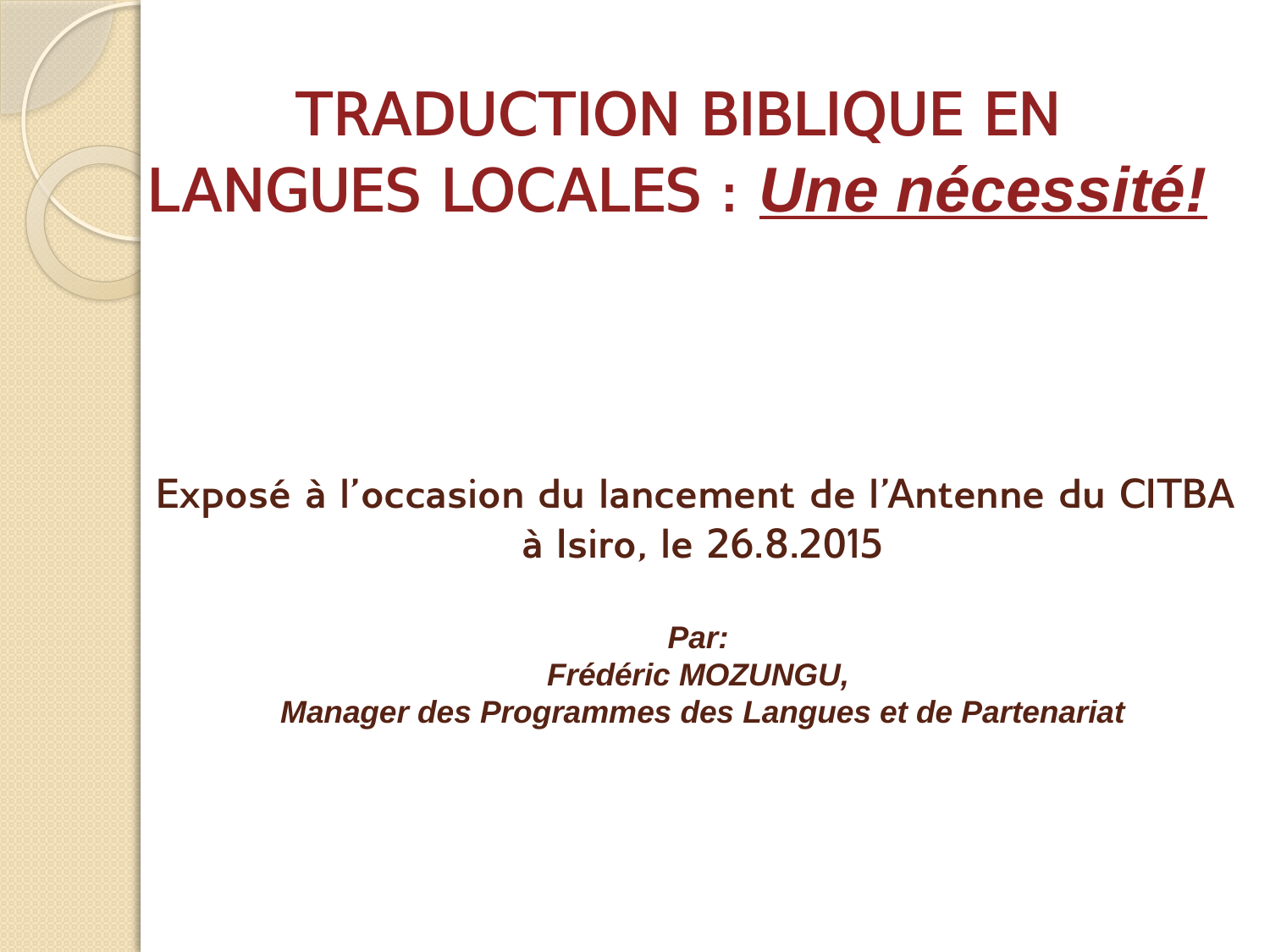

TRADUCTION BIBLIQUE EN LANGUES LOCALES : Une nécessité!

# Exposé à l’occasion du lancement de l’Antenne du CITBA à Isiro, le 26.8.2015 Par: Frédéric MOZUNGU, Manager des Programmes des Langues et de Partenariat